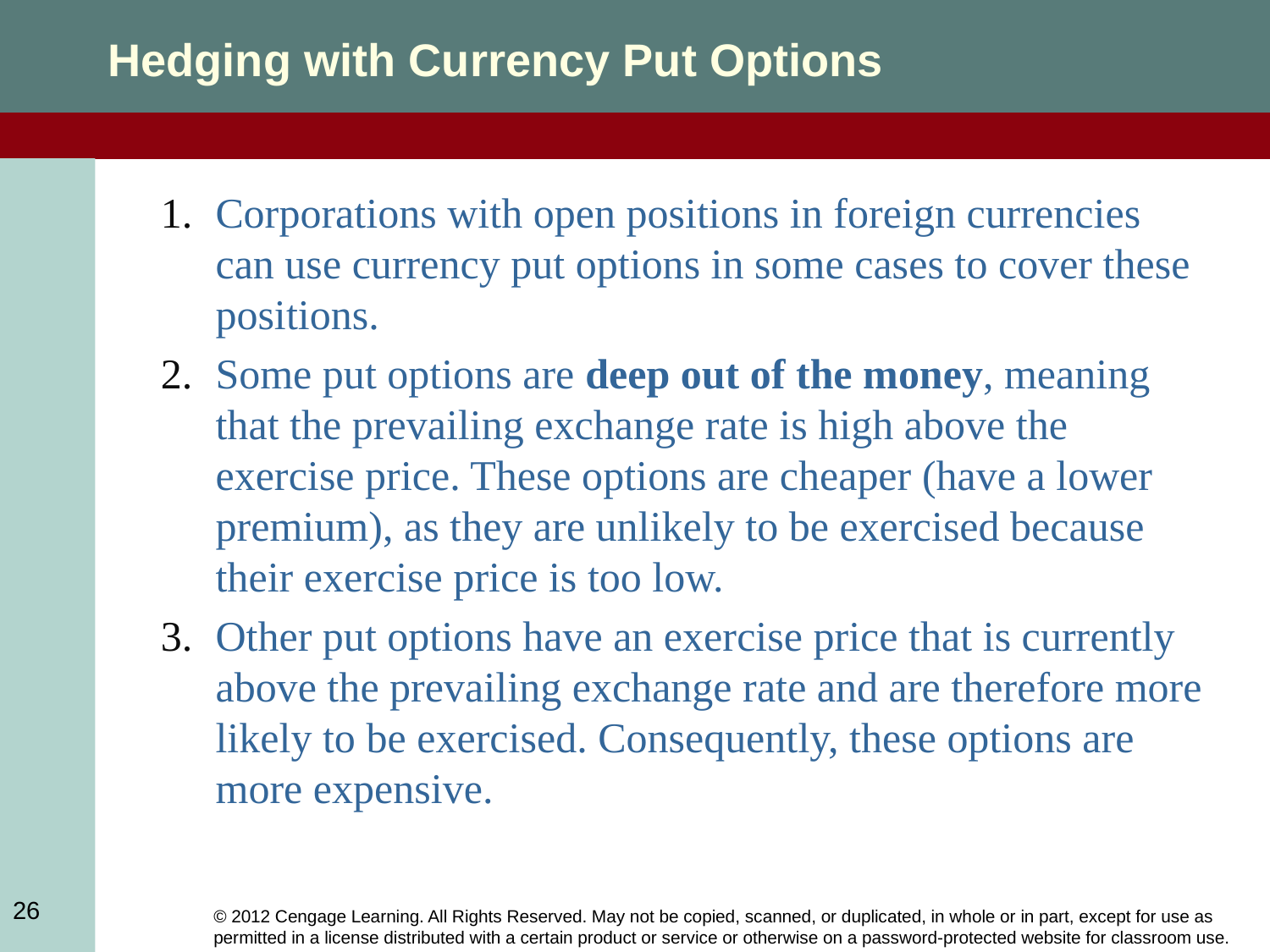

Hedging with Currency Put Options
Corporations with open positions in foreign currencies can use currency put options in some cases to cover these positions.
Some put options are deep out of the money, meaning that the prevailing exchange rate is high above the exercise price. These options are cheaper (have a lower premium), as they are unlikely to be exercised because their exercise price is too low.
Other put options have an exercise price that is currently above the prevailing exchange rate and are therefore more likely to be exercised. Consequently, these options are more expensive.
26